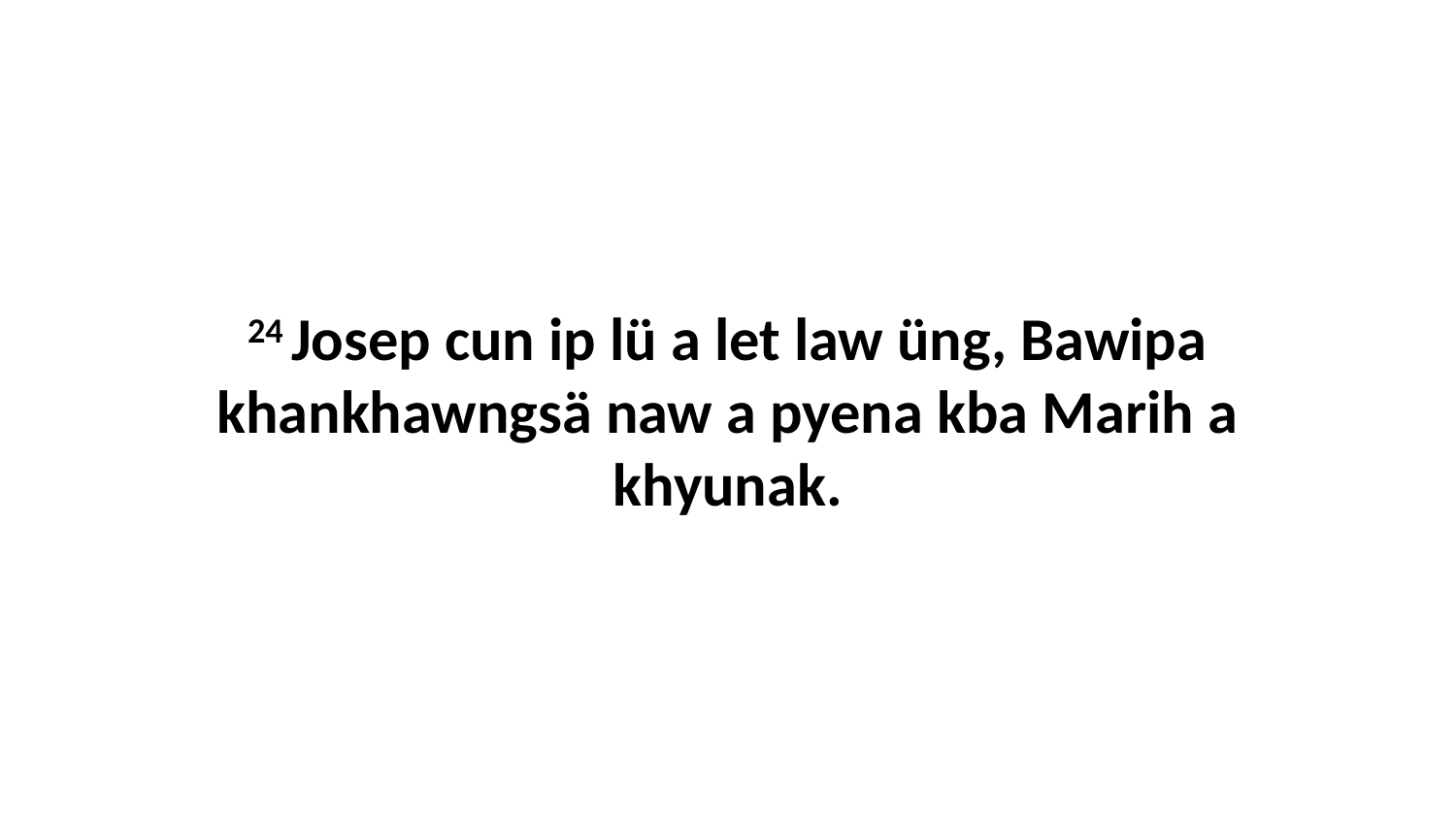

24 Josep cun ip lü a let law üng, Bawipa khankhawngsä naw a pyena kba Marih a khyunak.